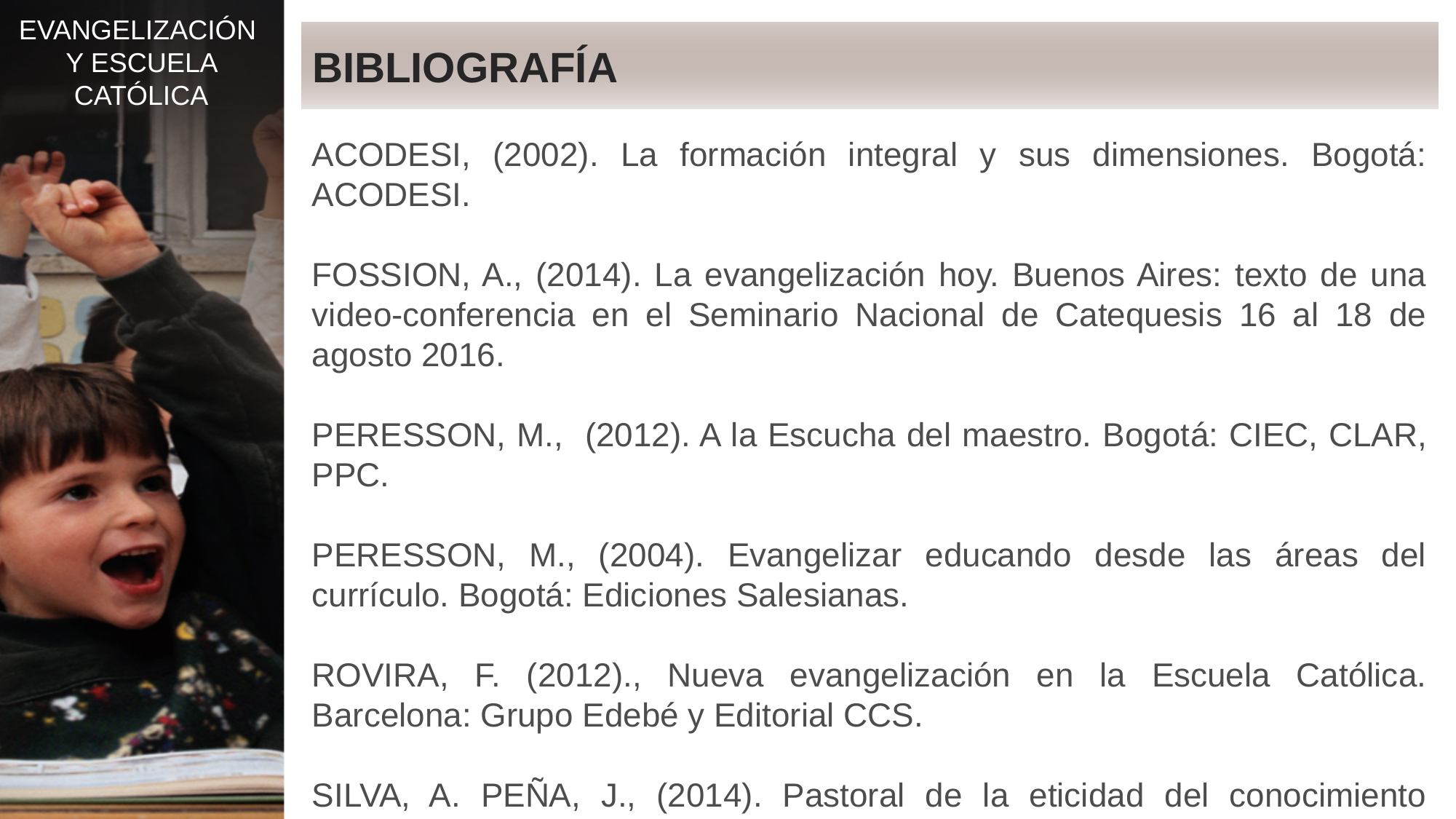

EVANGELIZACIÓN
Y ESCUELA CATÓLICA
BIBLIOGRAFÍA
ACODESI, (2002). La formación integral y sus dimensiones. Bogotá: ACODESI.

FOSSION, A., (2014). La evangelización hoy. Buenos Aires: texto de una video-conferencia en el Seminario Nacional de Catequesis 16 al 18 de agosto 2016.

PERESSON, M.,  (2012). A la Escucha del maestro. Bogotá: CIEC, CLAR, PPC.

PERESSON, M., (2004). Evangelizar educando desde las áreas del currículo. Bogotá: Ediciones Salesianas.

ROVIRA, F. (2012)., Nueva evangelización en la Escuela Católica. Barcelona: Grupo Edebé y Editorial CCS.

SILVA, A. PEÑA, J., (2014). Pastoral de la eticidad del conocimiento académico en una escuela con identidad cristiana. Bogotá: CONACED Bogotá - Cundinamarca.